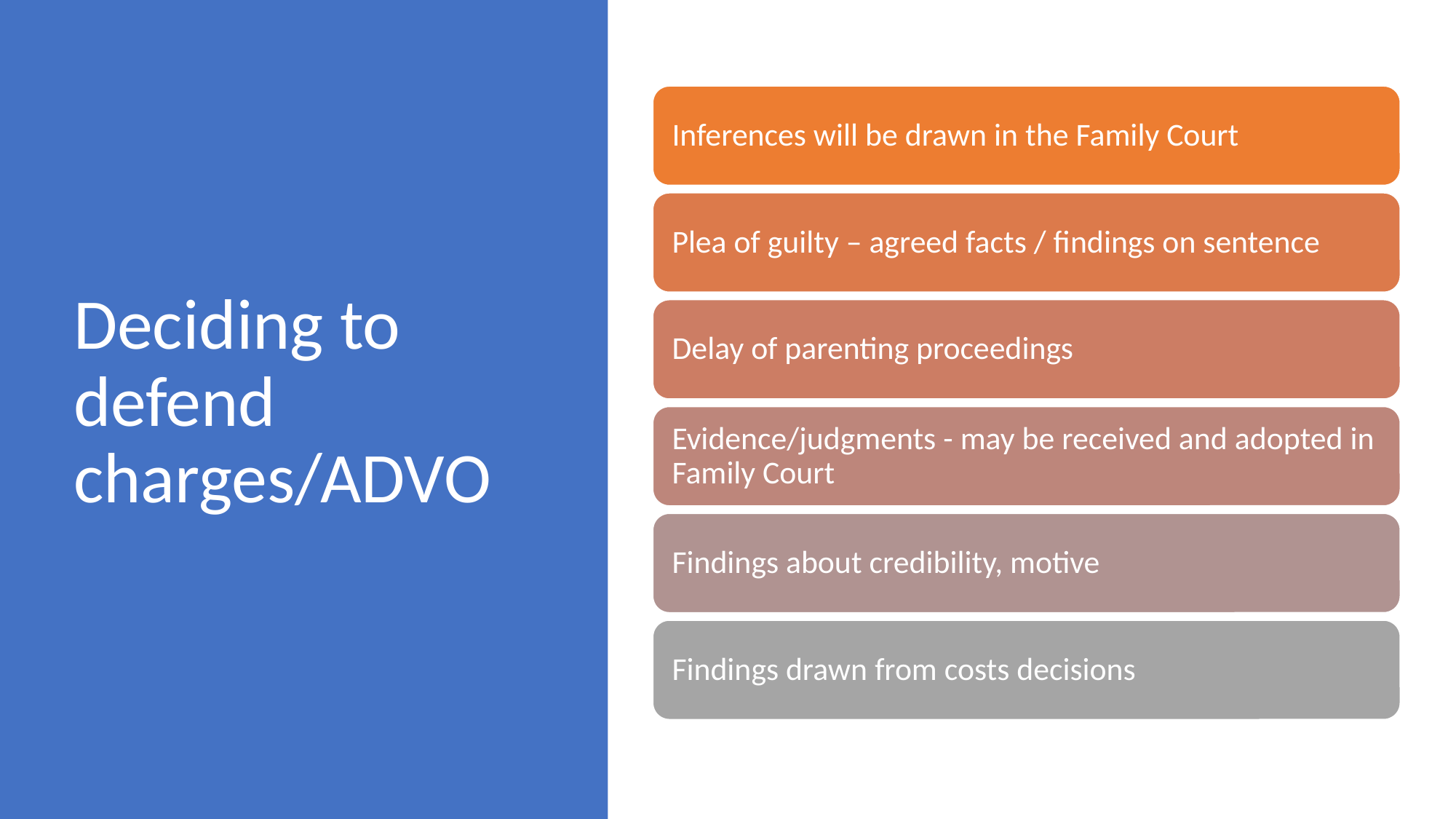

# Deciding to defend charges/ADVO
Inferences will be drawn in the Family Court
Plea of guilty – agreed facts / findings on sentence
Delay of parenting proceedings
Evidence/judgments - may be received and adopted in Family Court
Findings about credibility, motive
Findings drawn from costs decisions